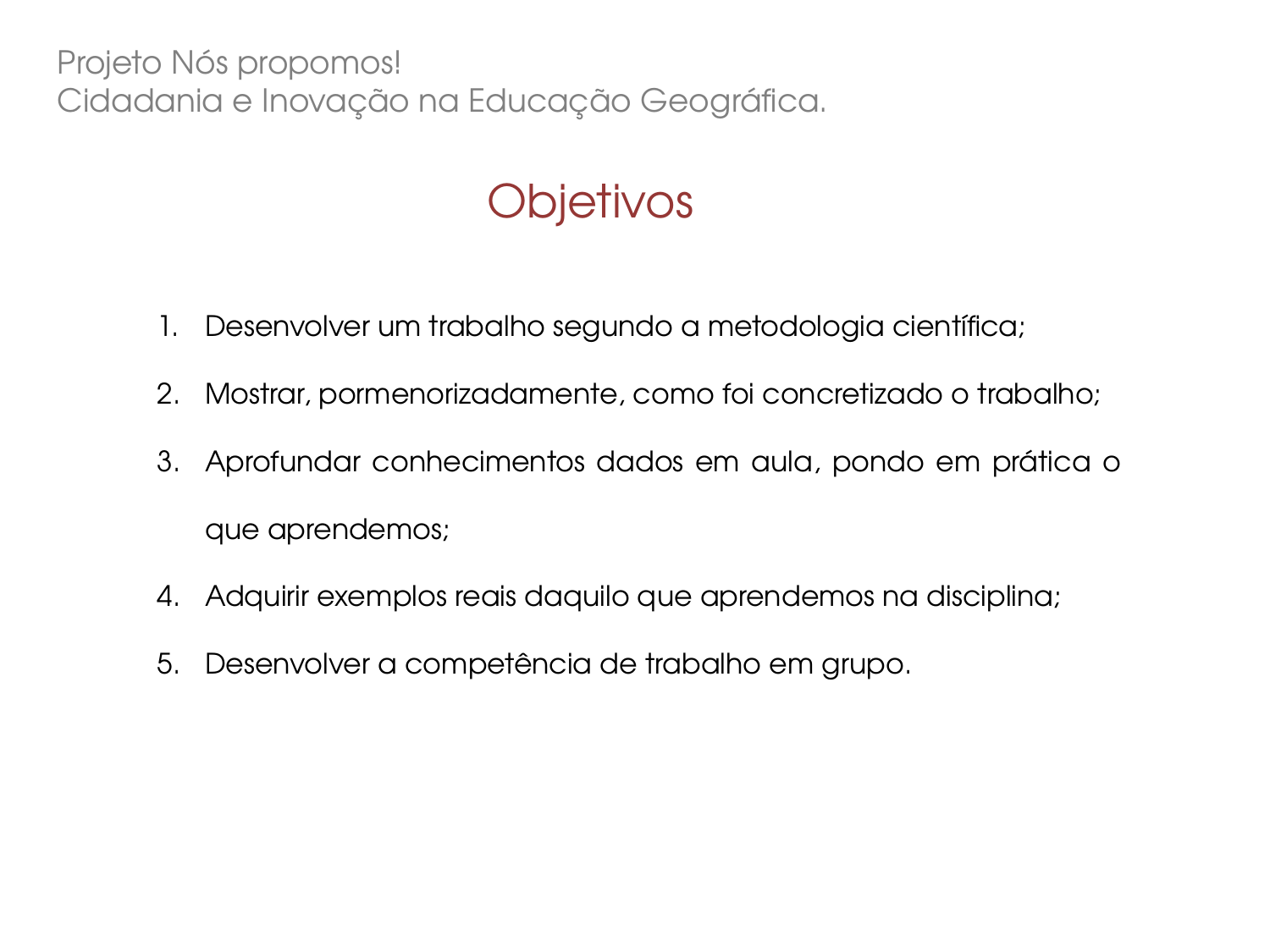

Projeto Nós propomos!
Cidadania e Inovação na Educação Geográfica.
Objetivos

Desenvolver um trabalho segundo a metodologia científica;
Mostrar, pormenorizadamente, como foi concretizado o trabalho;
Aprofundar conhecimentos dados em aula, pondo em prática o que aprendemos;
Adquirir exemplos reais daquilo que aprendemos na disciplina;
Desenvolver a competência de trabalho em grupo.